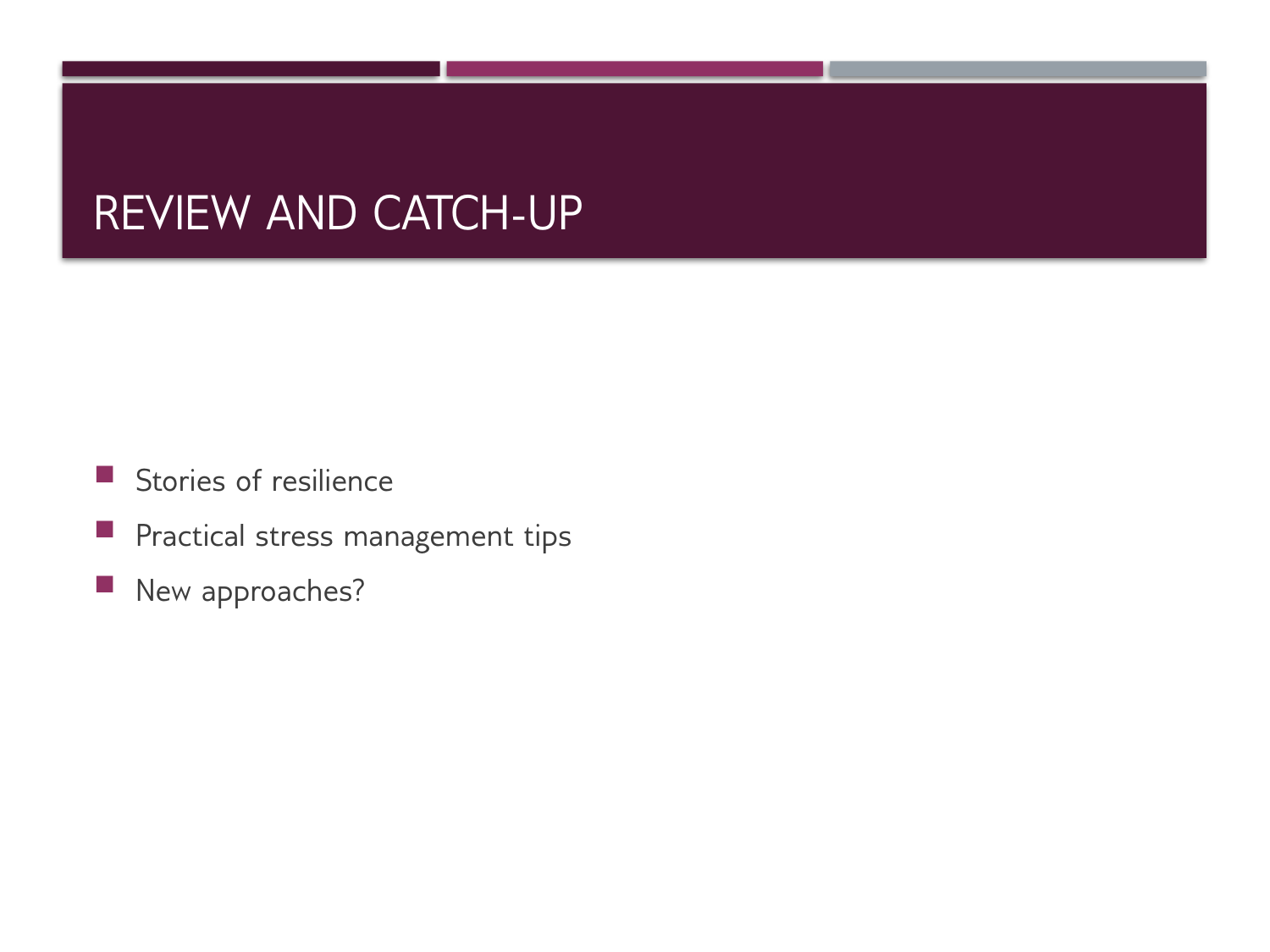

# Review and catch-up
Stories of resilience
Practical stress management tips
New approaches?